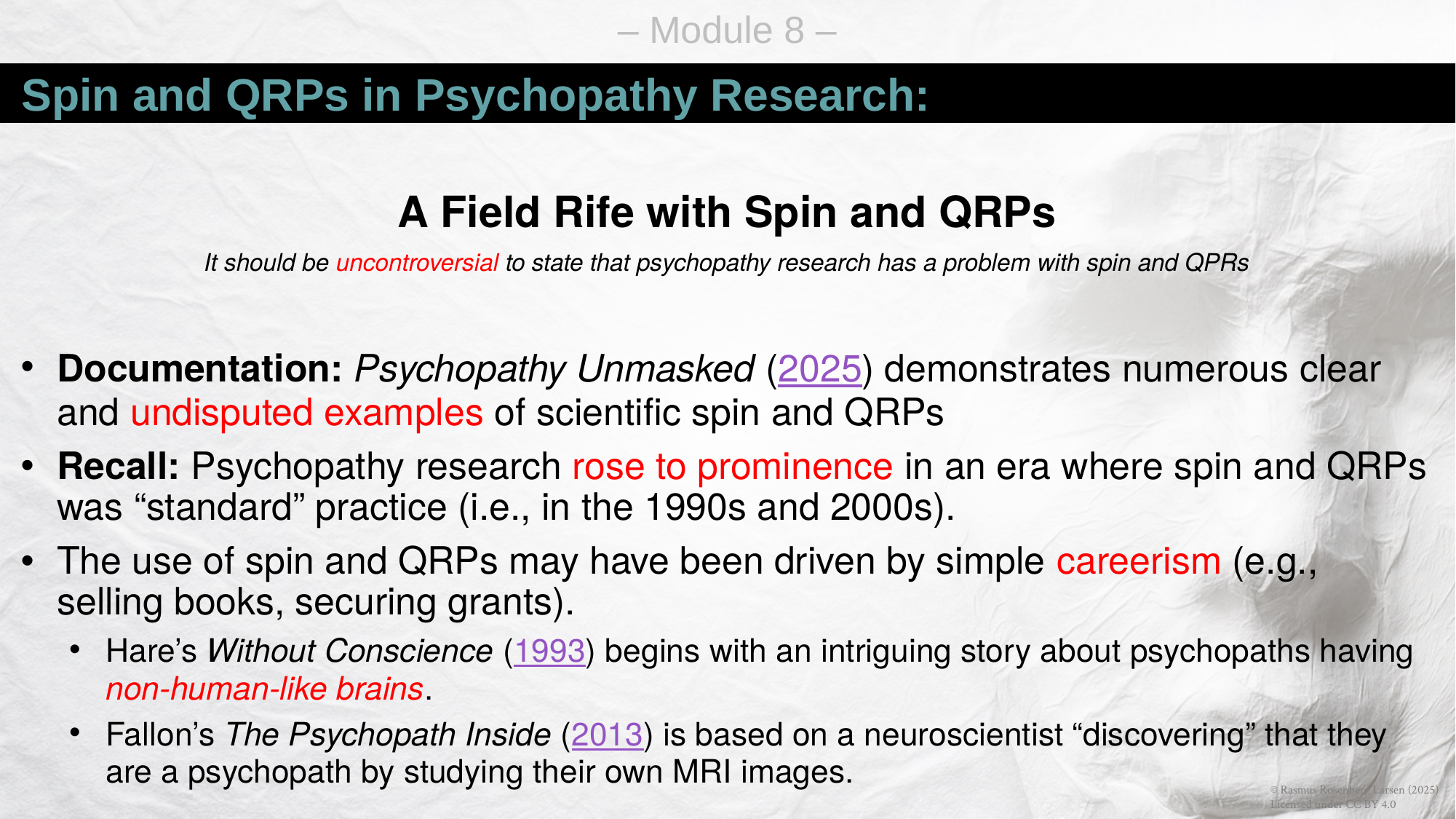

# Spin and QRPs in Psychopathy Research:

A Field Rife with Spin and QRPs
It should be uncontroversial to state that psychopathy research has a problem with spin and QPRs

Documentation: Psychopathy Unmasked (2025) demonstrates numerous clear and undisputed examples of scientific spin and QRPs
Recall: Psychopathy research rose to prominence in an era where spin and QRPs was “standard” practice (i.e., in the 1990s and 2000s).
The use of spin and QRPs may have been driven by simple careerism (e.g., selling books, securing grants).
Hare’s Without Conscience (1993) begins with an intriguing story about psychopaths having non-human-like brains.
Fallon’s The Psychopath Inside (2013) is based on a neuroscientist “discovering” that they are a psychopath by studying their own MRI images.